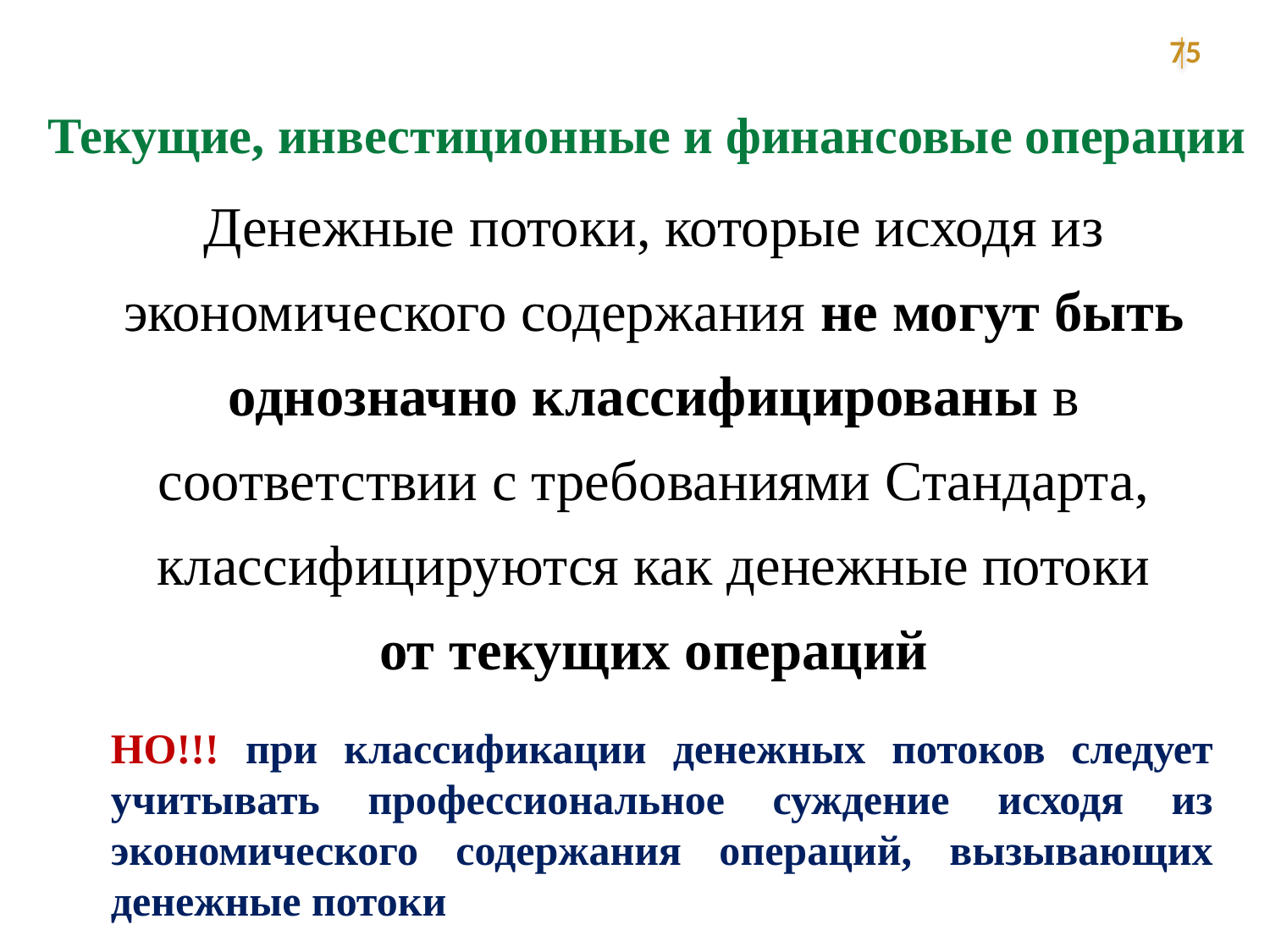

75
Текущие, инвестиционные и финансовые операции
Денежные потоки, которые исходя из экономического содержания не могут быть однозначно классифицированы в соответствии с требованиями Стандарта, классифицируются как денежные потоки
от текущих операций

НО!!! при классификации денежных потоков следует учитывать профессиональное суждение исходя из экономического содержания операций, вызывающих денежные потоки